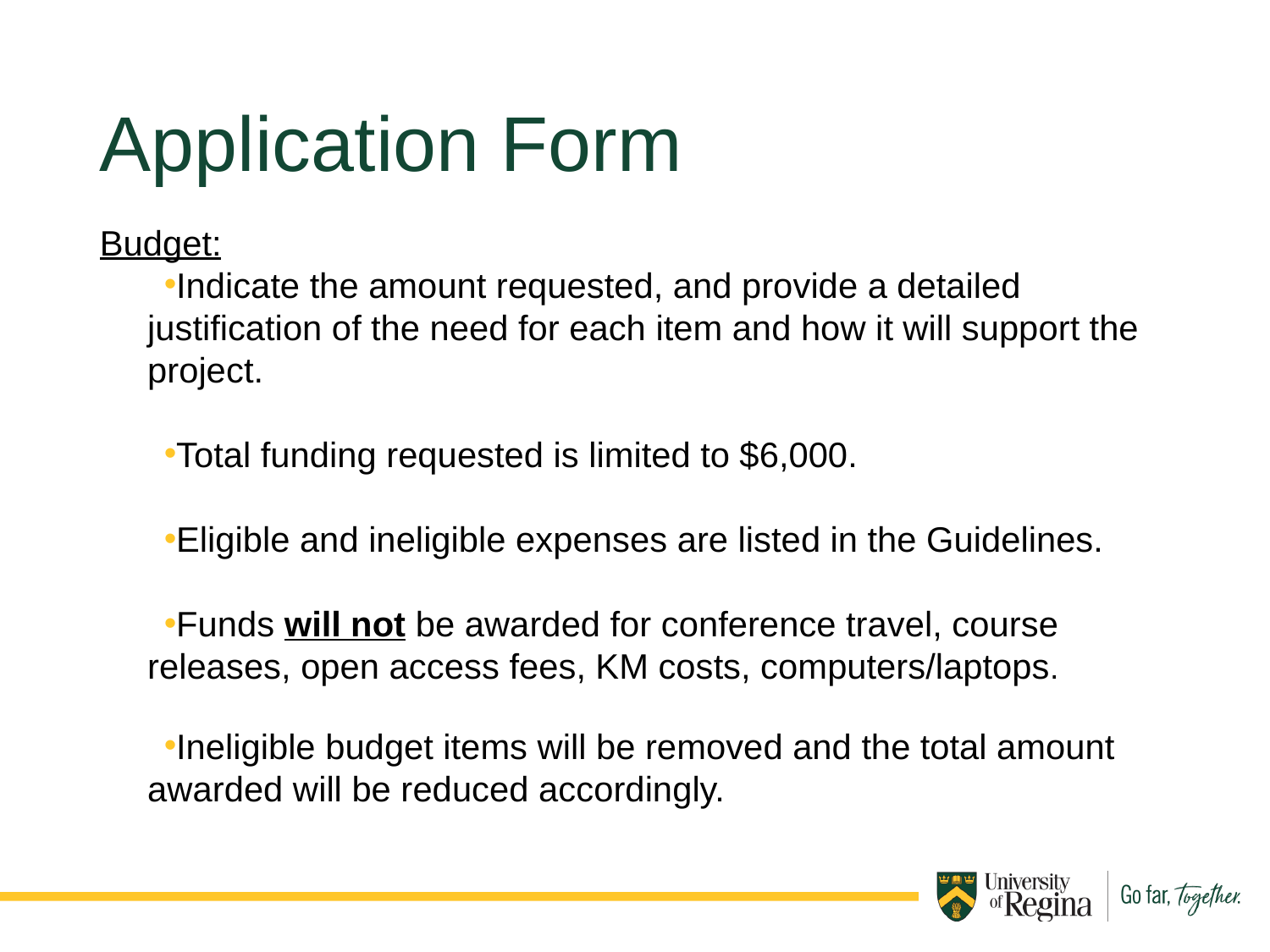

Application Form
Budget:
Indicate the amount requested, and provide a detailed justification of the need for each item and how it will support the project.

Total funding requested is limited to $6,000.

Eligible and ineligible expenses are listed in the Guidelines.

Funds will not be awarded for conference travel, course releases, open access fees, KM costs, computers/laptops.

Ineligible budget items will be removed and the total amount awarded will be reduced accordingly.